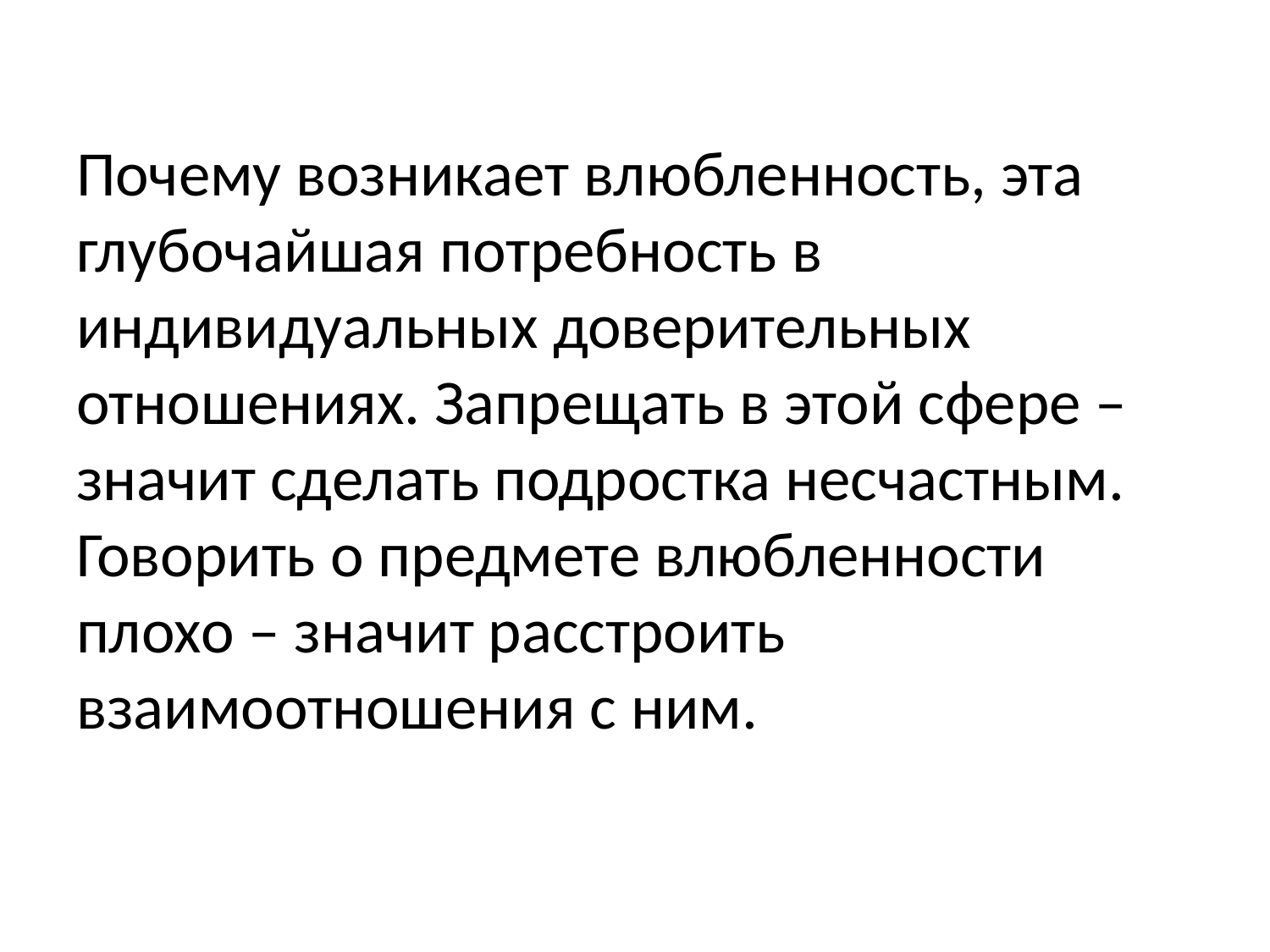

# Почему возникает влюбленность, эта глубочайшая потребность в индивидуальных доверительных отношениях. Запрещать в этой сфере – значит сделать подростка несчастным. Говорить о предмете влюбленности плохо – значит расстроить взаимоотношения с ним.